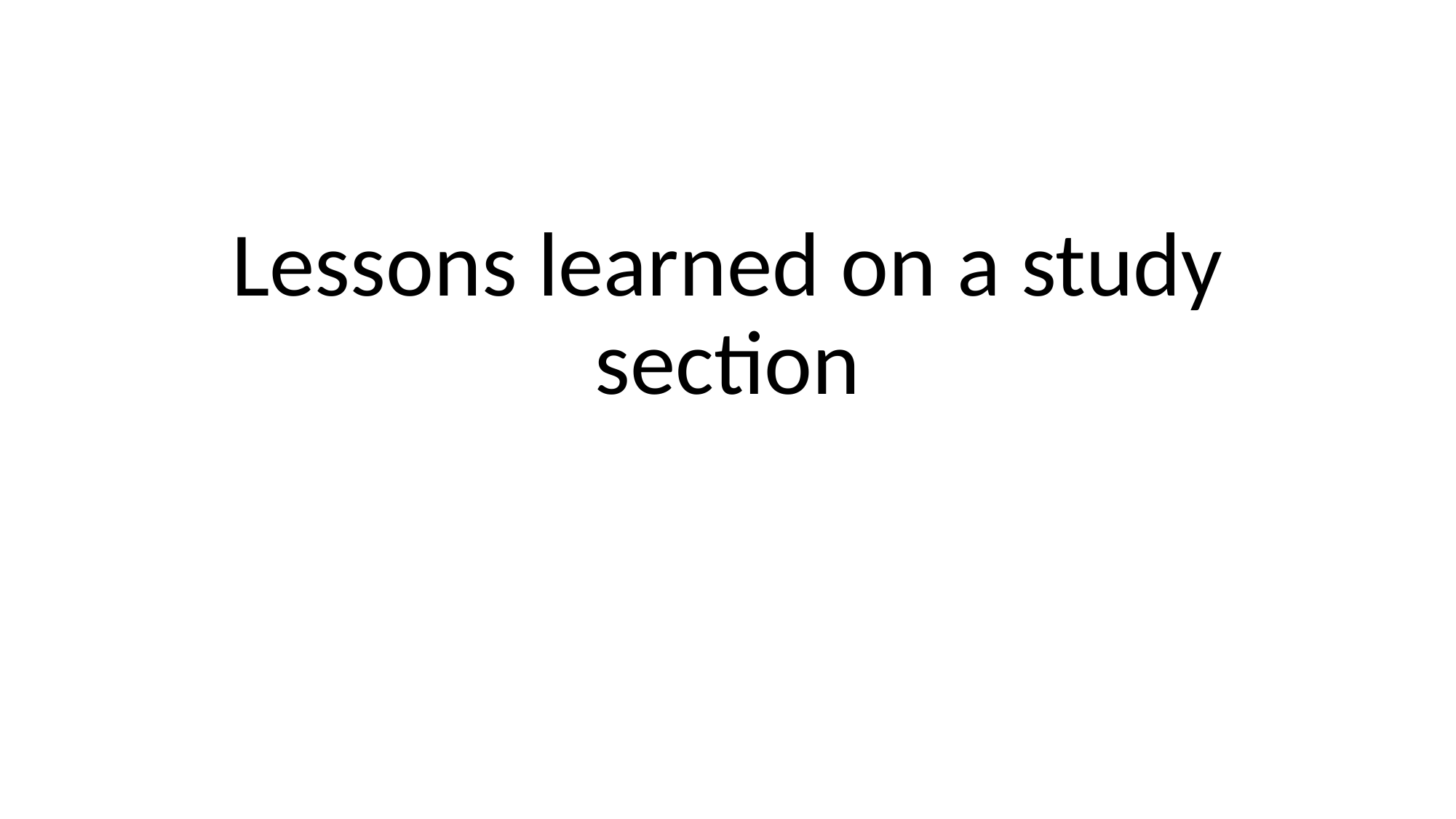

# Lessons learned on a study section